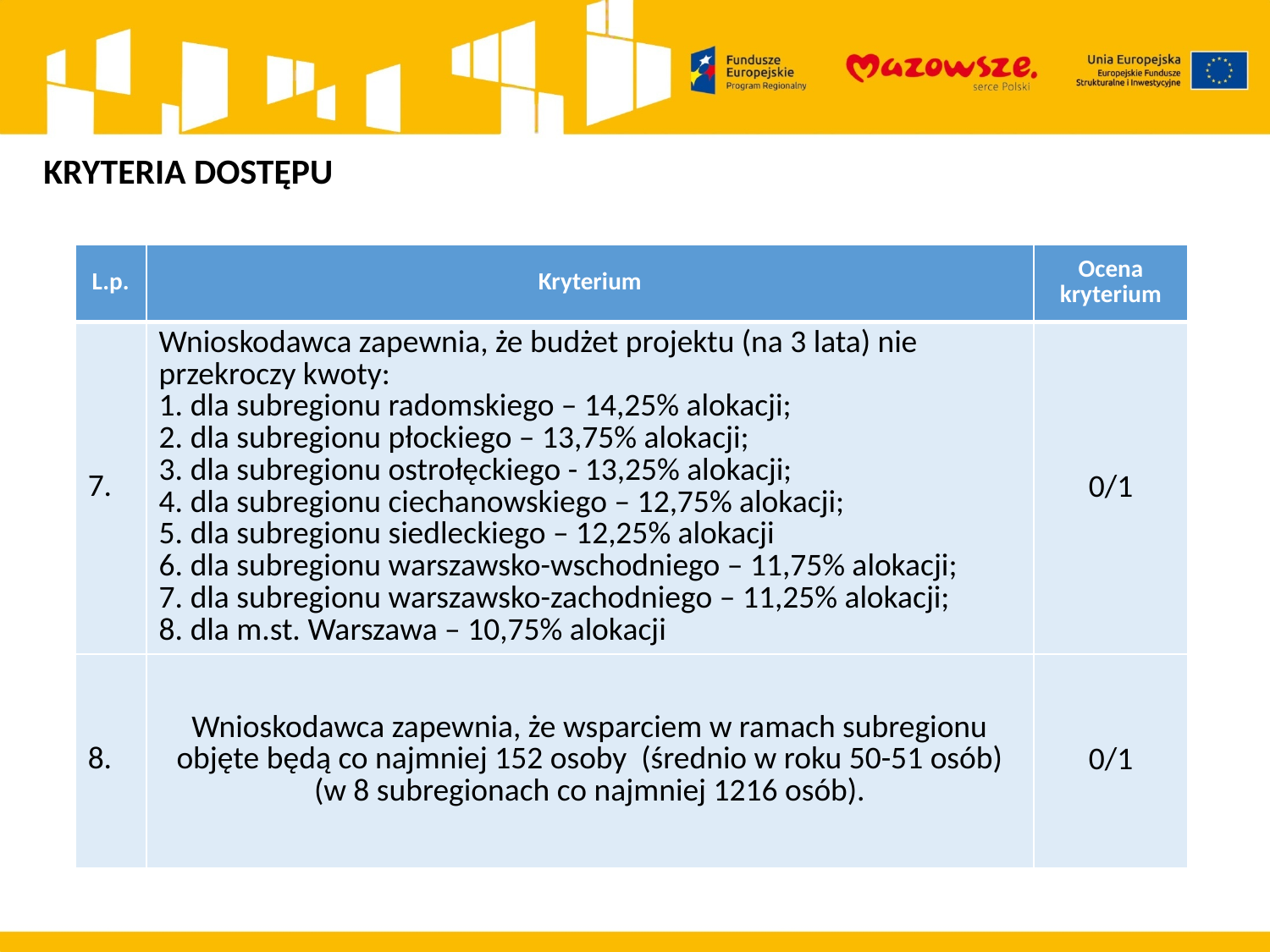

KRYTERIA DOSTĘPU
| L.p. | Kryterium | Ocena kryterium |
| --- | --- | --- |
| 7. | Wnioskodawca zapewnia, że budżet projektu (na 3 lata) nie przekroczy kwoty: 1. dla subregionu radomskiego – 14,25% alokacji; 2. dla subregionu płockiego – 13,75% alokacji; 3. dla subregionu ostrołęckiego - 13,25% alokacji; 4. dla subregionu ciechanowskiego – 12,75% alokacji; 5. dla subregionu siedleckiego – 12,25% alokacji 6. dla subregionu warszawsko-wschodniego – 11,75% alokacji; 7. dla subregionu warszawsko-zachodniego – 11,25% alokacji; 8. dla m.st. Warszawa – 10,75% alokacji | 0/1 |
| 8. | Wnioskodawca zapewnia, że wsparciem w ramach subregionu objęte będą co najmniej 152 osoby (średnio w roku 50-51 osób) (w 8 subregionach co najmniej 1216 osób). | 0/1 |